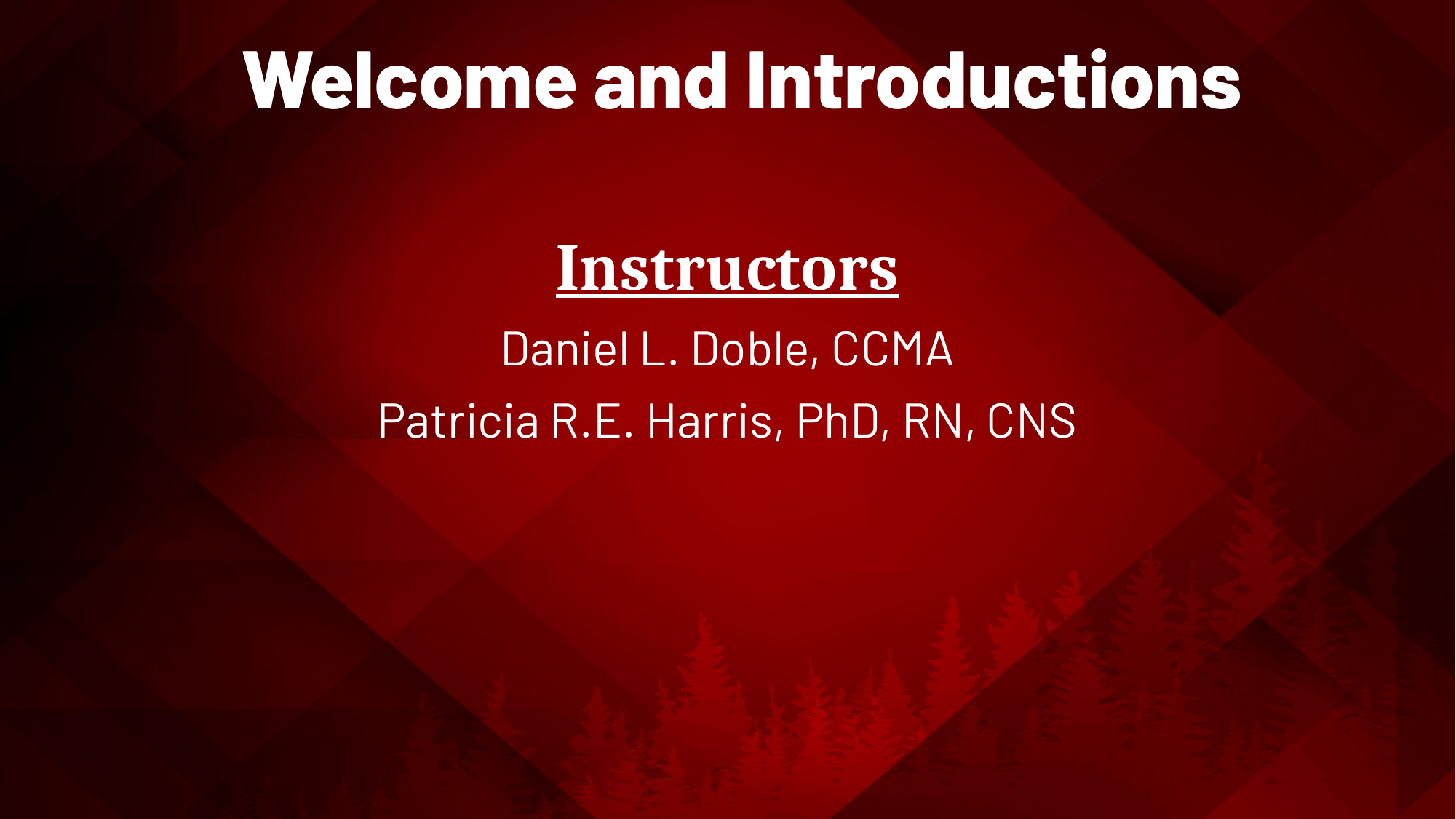

# Welcome and Introductions
Instructors
Daniel L. Doble, CCMA
Patricia R.E. Harris, PhD, RN, CNS